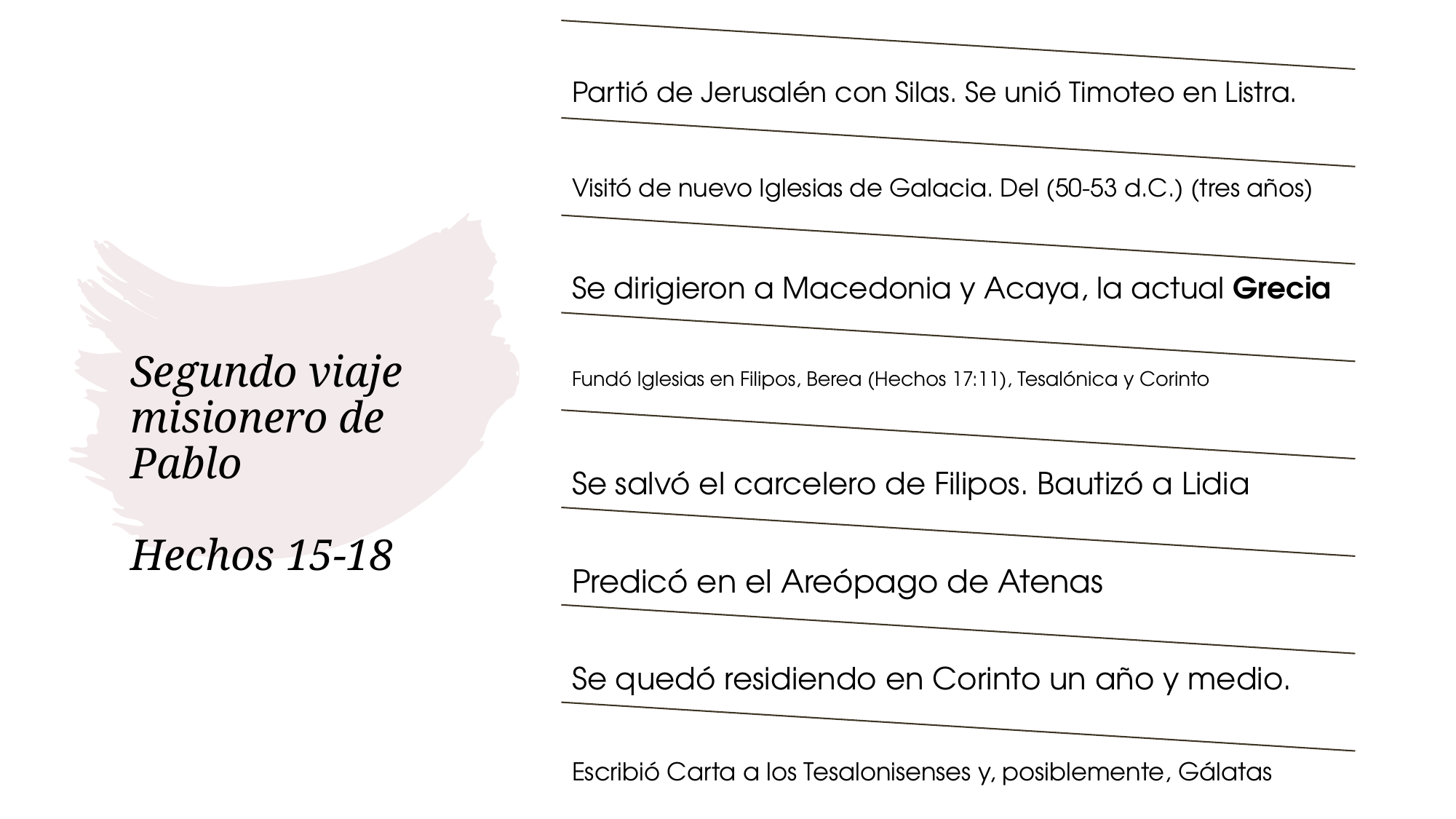

Partió de Jerusalén con Silas. Se unió Timoteo en Listra.
Visitó de nuevo Iglesias de Galacia. Del (50-53 d.C.) (tres años)
Se dirigieron a Macedonia y Acaya, la actual Grecia
Fundó Iglesias en Filipos, Berea (Hechos 17:11), Tesalónica y Corinto
Se salvó el carcelero de Filipos. Bautizó a Lidia
Predicó en el Areópago de Atenas
Se quedó residiendo en Corinto un año y medio.
Escribió Carta a los Tesalonisenses y, posiblemente, Gálatas

# Segundo viaje misionero de Pablo Hechos 15-18